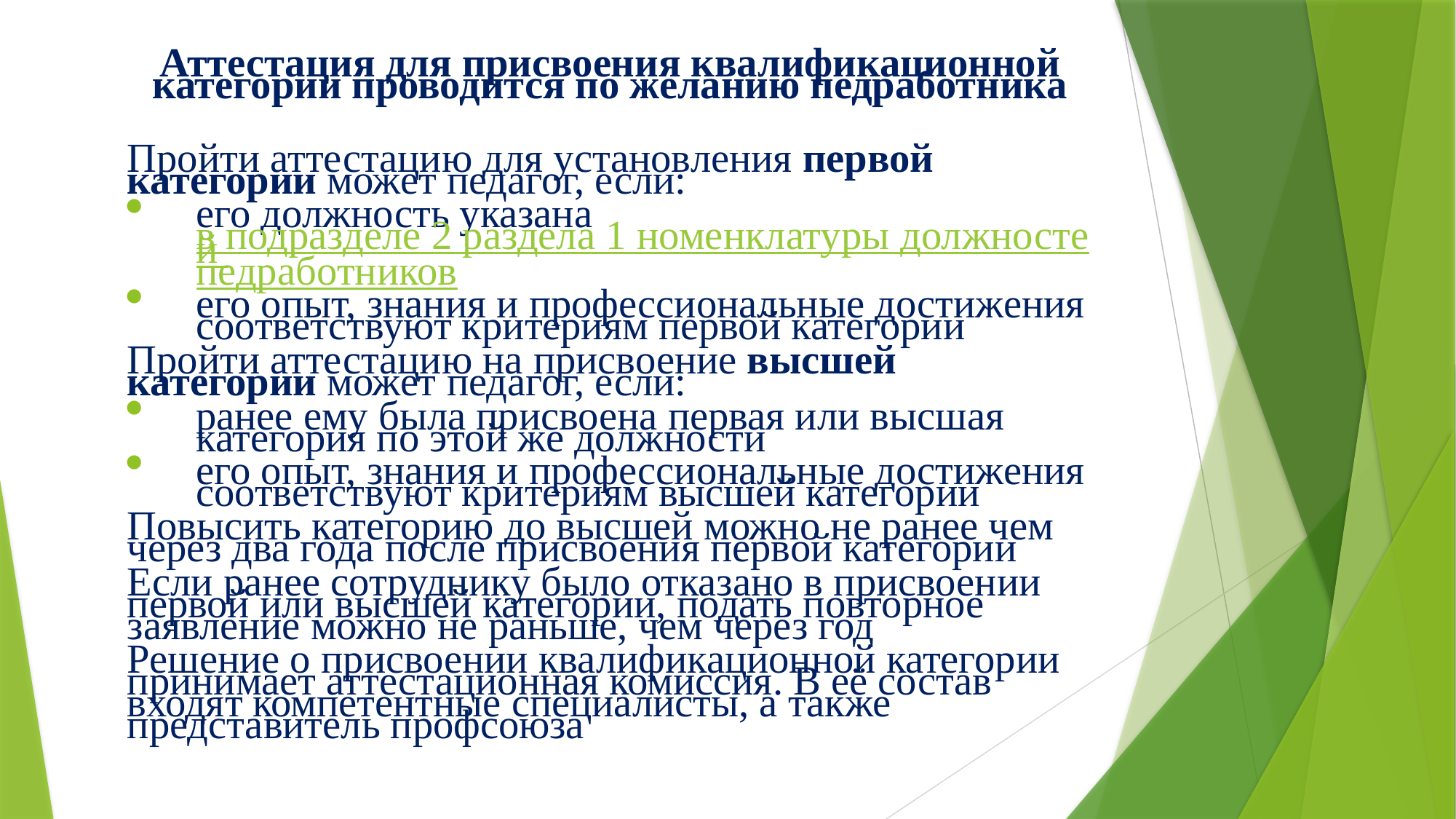

Аттестация для присвоения квалификационной категории проводится по желанию педработника

Пройти аттестацию для установления первой категории может педагог, если:
его должность указана в подразделе 2 раздела 1 номенклатуры должностей педработников
его опыт, знания и профессиональные достижения соответствуют критериям первой категории
Пройти аттестацию на присвоение высшей категории может педагог, если:
ранее ему была присвоена первая или высшая категория по этой же должности
его опыт, знания и профессиональные достижения соответствуют критериям высшей категории
Повысить категорию до высшей можно не ранее чем через два года после присвоения первой категории
Если ранее сотруднику было отказано в присвоении первой или высшей категории, подать повторное заявление можно не раньше, чем через год
Решение о присвоении квалификационной категории принимает аттестационная комиссия. В её состав входят компетентные специалисты, а также представитель профсоюза